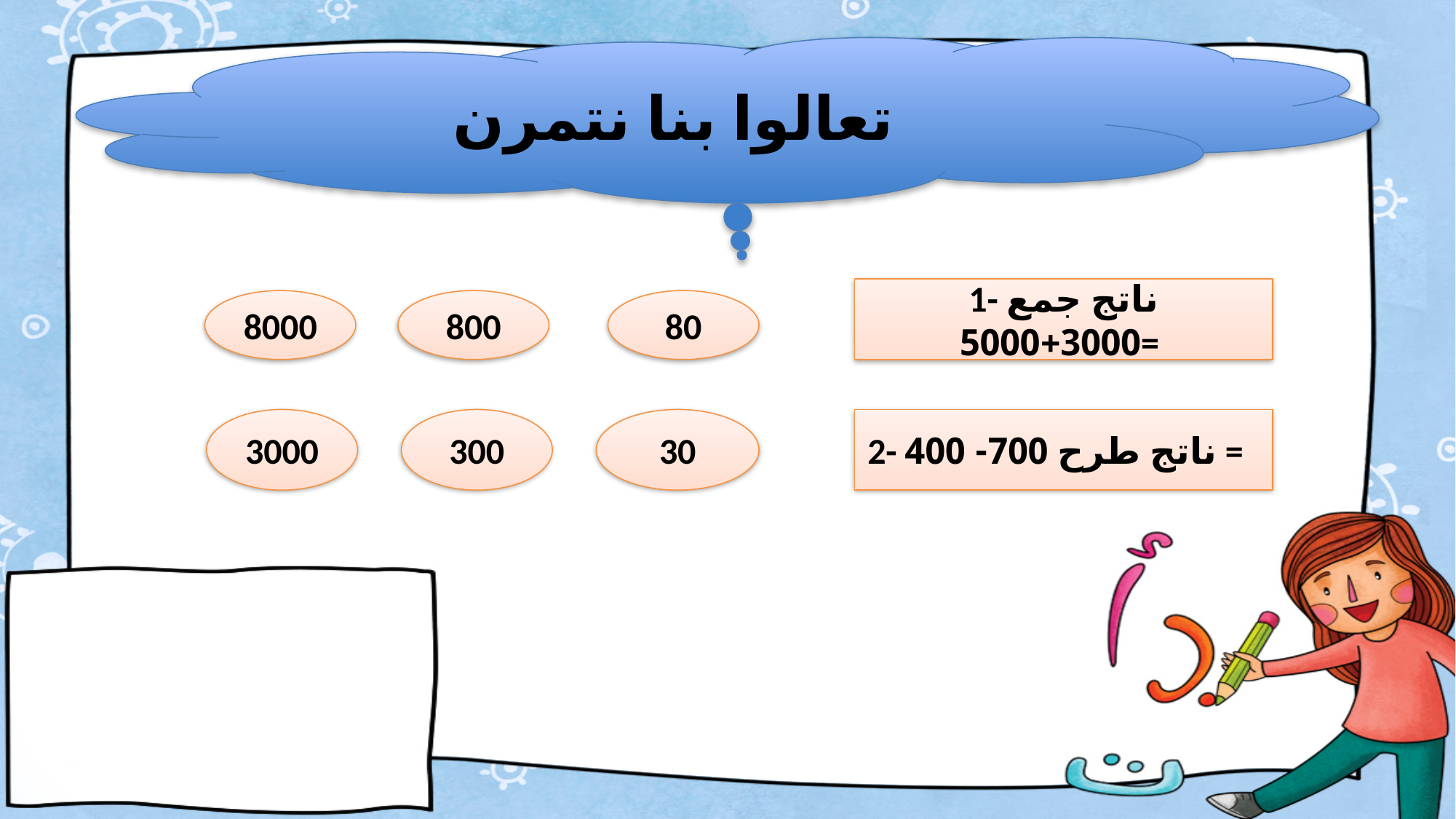

تعالوا بنا نتمرن
1- ناتج جمع 3000+5000=
800
8000
80
30
2- ناتج طرح 700- 400 =
3000
300